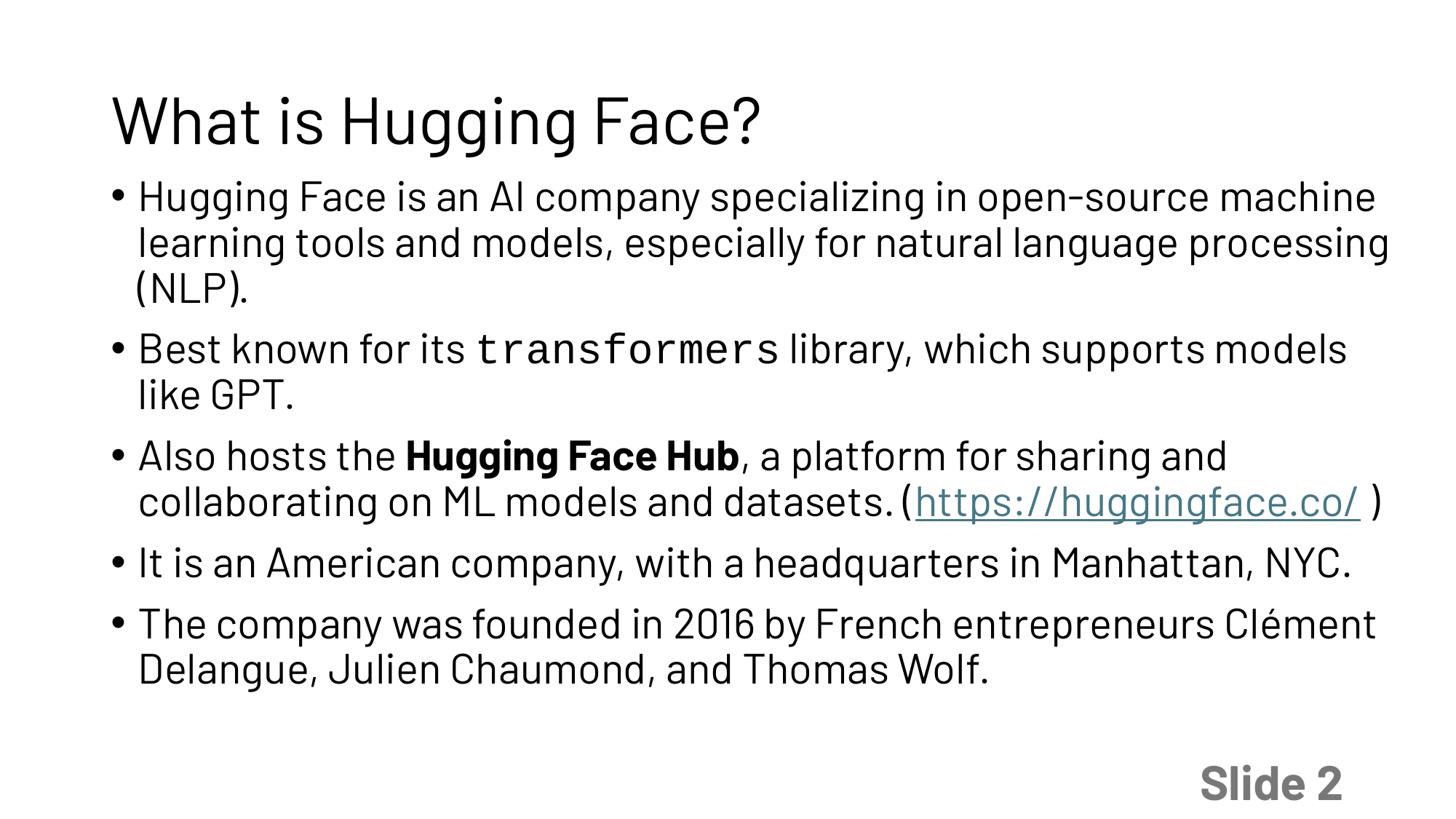

# What is Hugging Face?
Hugging Face is an AI company specializing in open-source machine learning tools and models, especially for natural language processing (NLP).
Best known for its transformers library, which supports models like GPT.
Also hosts the Hugging Face Hub, a platform for sharing and collaborating on ML models and datasets. (https://huggingface.co/ )
It is an American company, with a headquarters in Manhattan, NYC.
The company was founded in 2016 by French entrepreneurs Clément Delangue, Julien Chaumond, and Thomas Wolf.

Slide 2